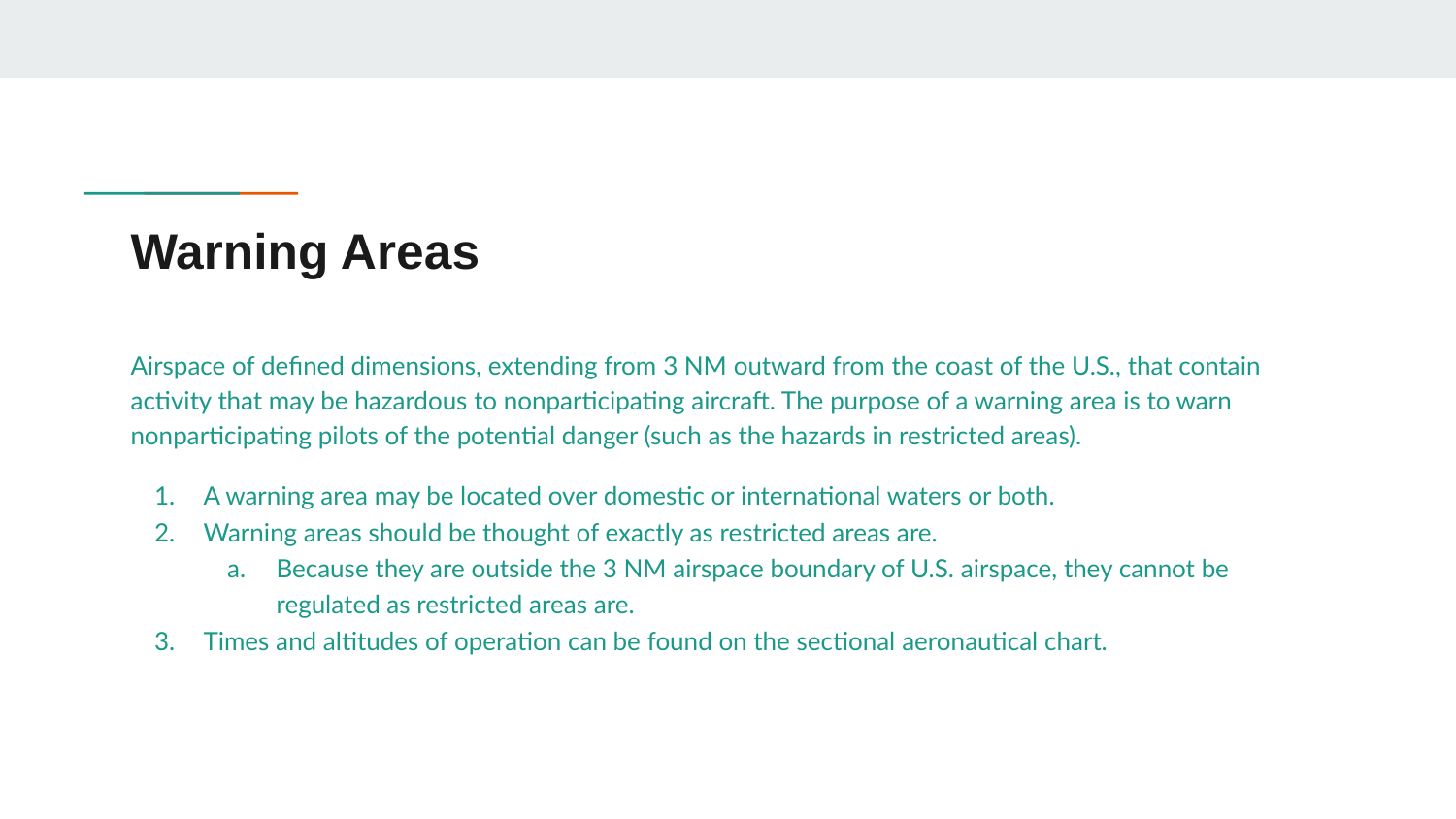

# Warning Areas
Airspace of defined dimensions, extending from 3 NM outward from the coast of the U.S., that contain activity that may be hazardous to nonparticipating aircraft. The purpose of a warning area is to warn nonparticipating pilots of the potential danger (such as the hazards in restricted areas).
A warning area may be located over domestic or international waters or both.
Warning areas should be thought of exactly as restricted areas are.
Because they are outside the 3 NM airspace boundary of U.S. airspace, they cannot be regulated as restricted areas are.
Times and altitudes of operation can be found on the sectional aeronautical chart.